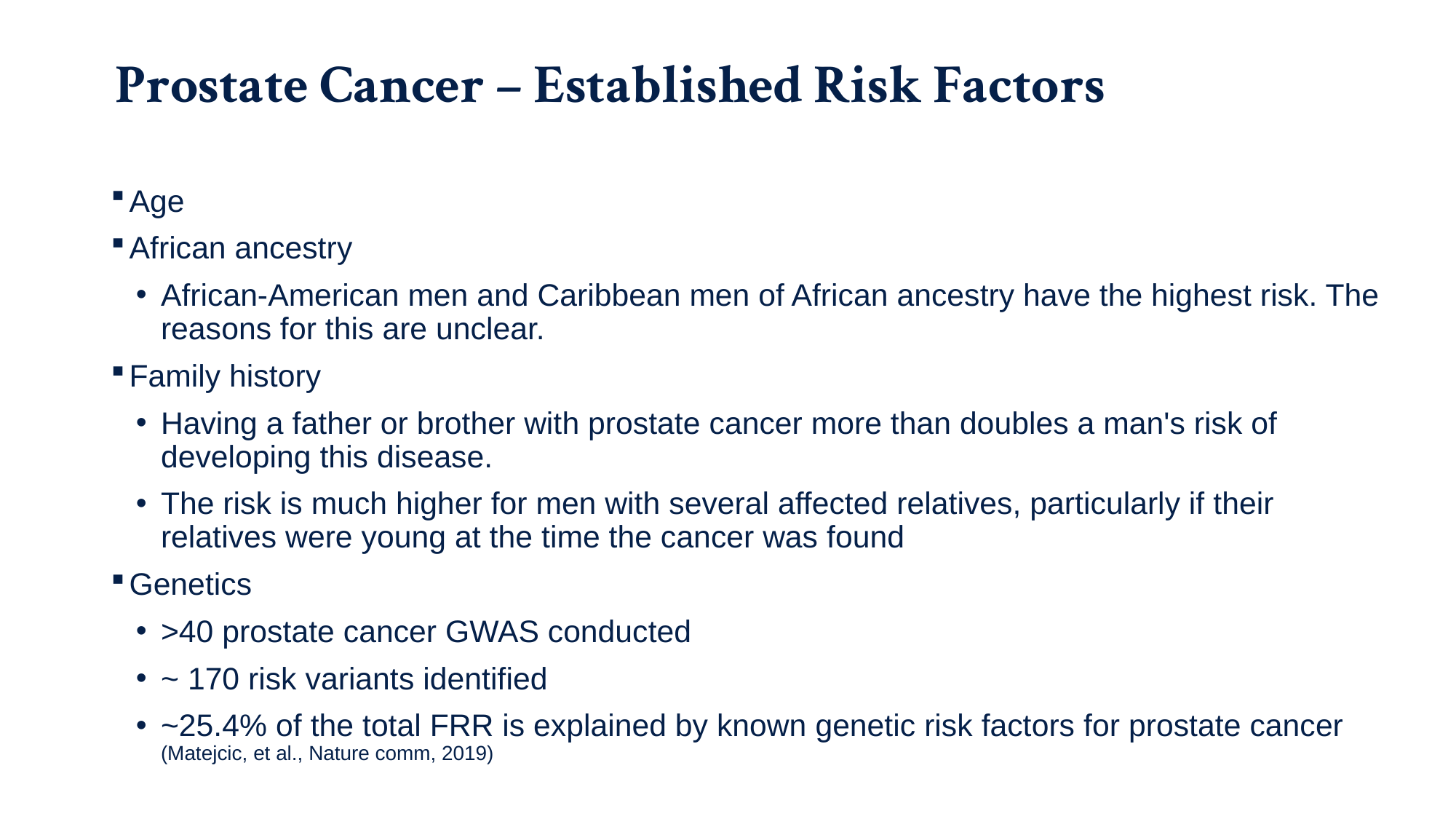

# Prostate Cancer – Established Risk Factors
Age
African ancestry
African-American men and Caribbean men of African ancestry have the highest risk. The reasons for this are unclear.
Family history
Having a father or brother with prostate cancer more than doubles a man's risk of developing this disease.
The risk is much higher for men with several affected relatives, particularly if their relatives were young at the time the cancer was found
Genetics
>40 prostate cancer GWAS conducted
~ 170 risk variants identified
~25.4% of the total FRR is explained by known genetic risk factors for prostate cancer (Matejcic, et al., Nature comm, 2019)